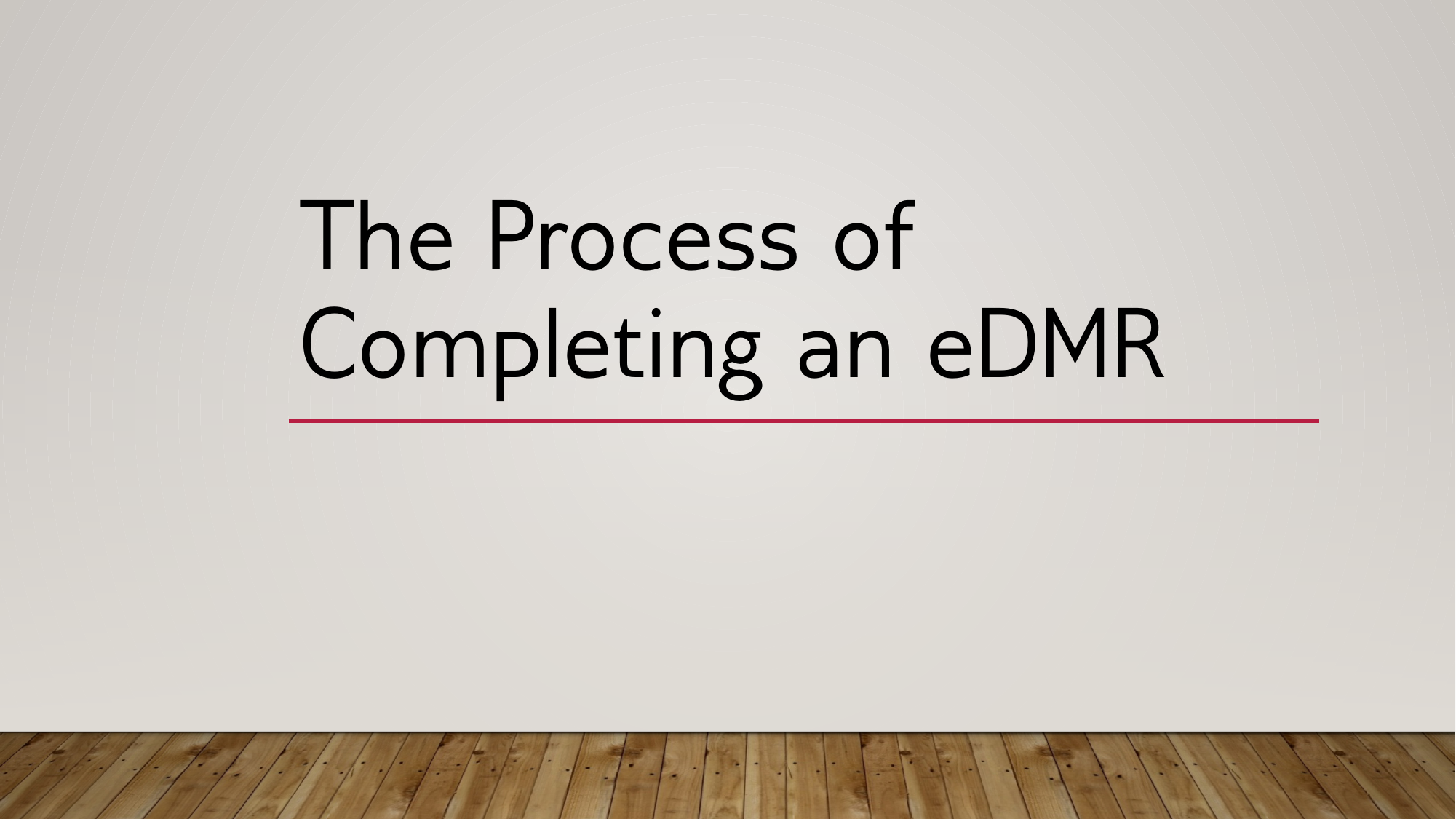

# The Process of Completing an eDMR